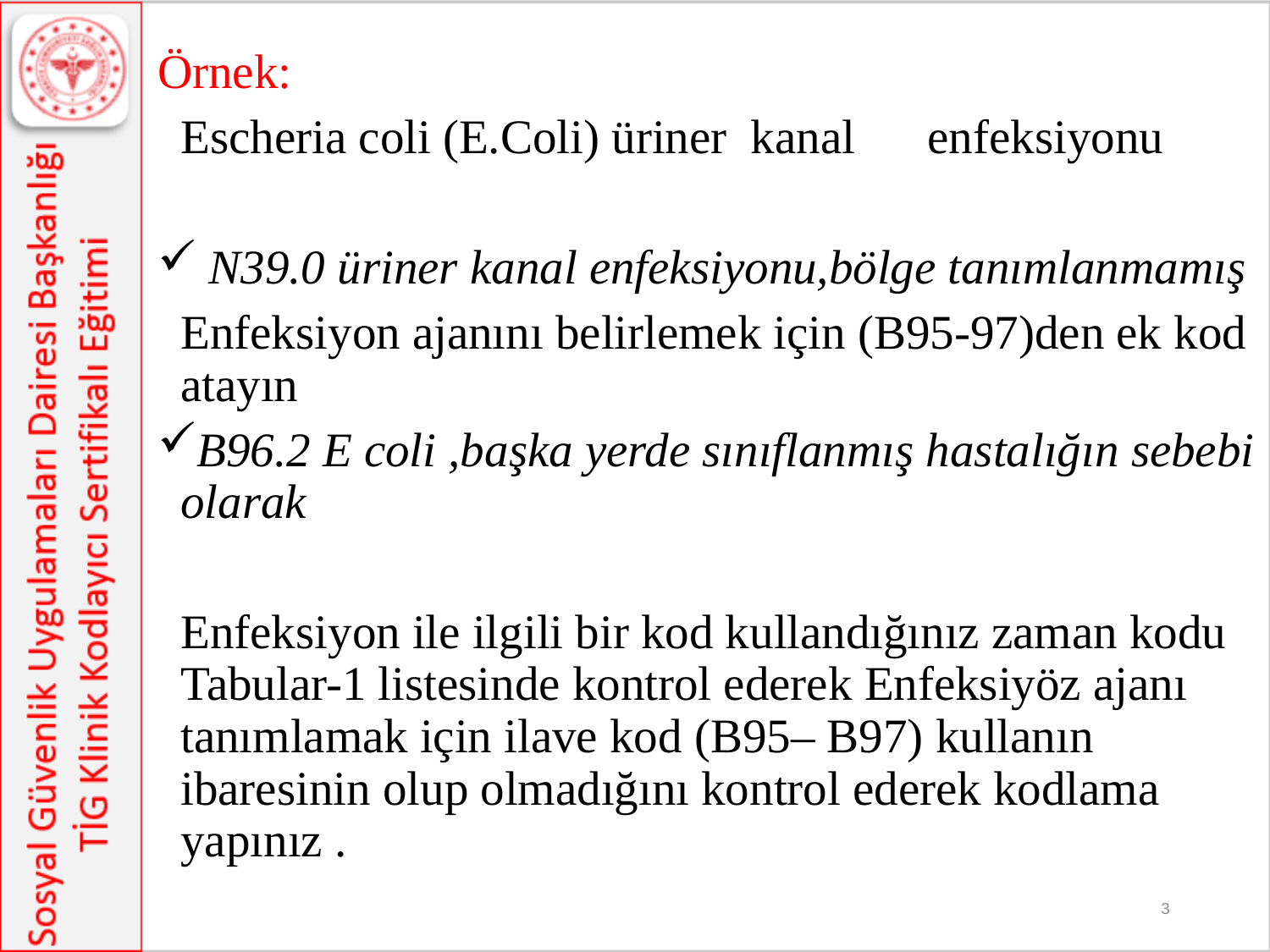

Örnek:
	Escheria coli (E.Coli) üriner  kanal	enfeksiyonu

 N39.0 üriner kanal enfeksiyonu,bölge tanımlanmamış
	Enfeksiyon ajanını belirlemek için (B95-97)den ek kod atayın
B96.2 E coli ,başka yerde sınıflanmış hastalığın sebebi olarak

		Enfeksiyon ile ilgili bir kod kullandığınız zaman kodu Tabular-1 listesinde kontrol ederek Enfeksiyöz ajanı tanımlamak için ilave kod (B95– B97) kullanın ibaresinin olup olmadığını kontrol ederek kodlama yapınız .
3